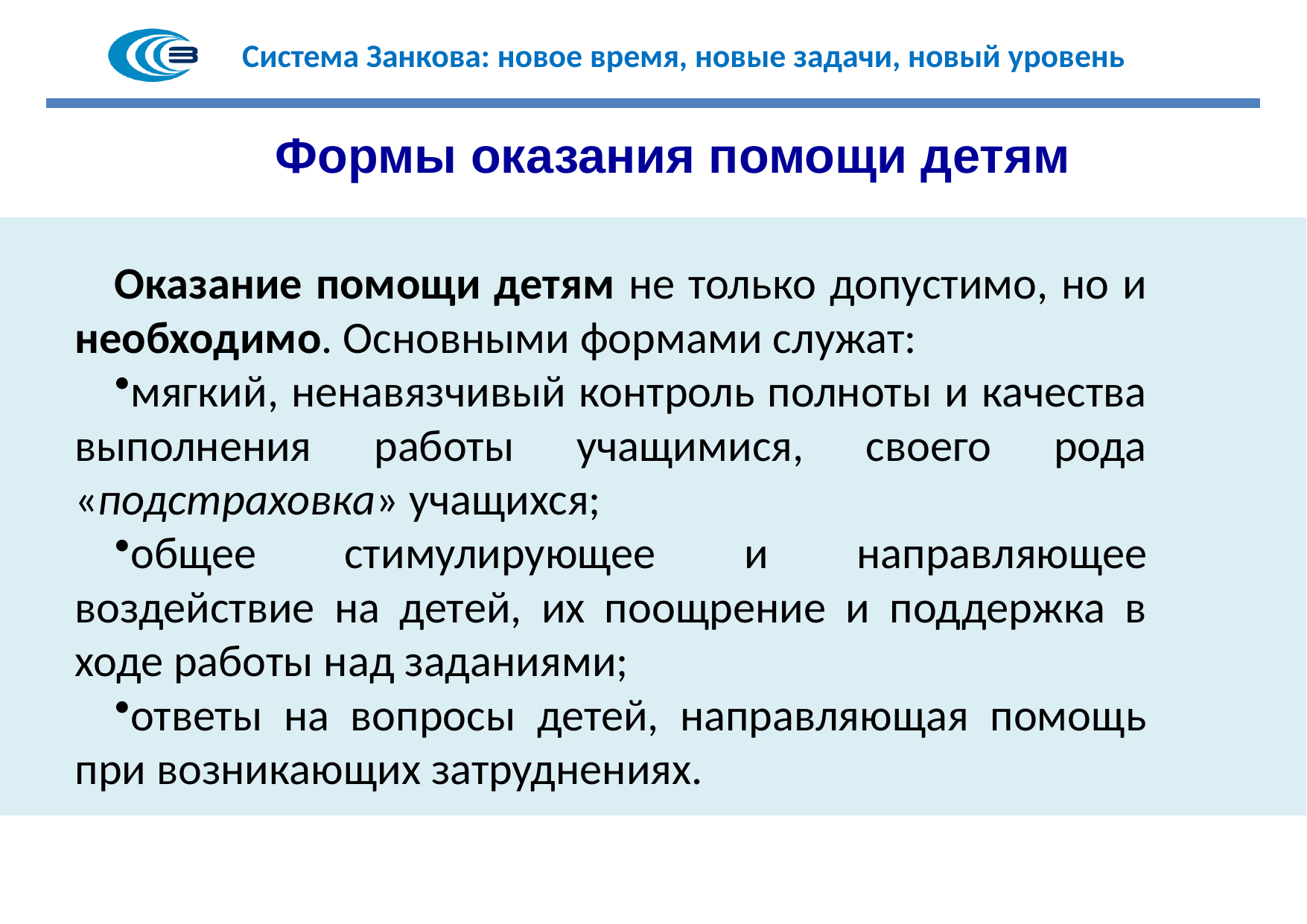

Формы оказания помощи детям

Оказание помощи детям не только допустимо, но и необходимо. Основными формами служат:
мягкий, ненавязчивый контроль полноты и качества выполнения работы учащимися, своего рода «подстраховка» учащихся;
общее стимулирующее и направляющее воздействие на детей, их поощрение и поддержка в ходе работы над заданиями;
ответы на вопросы детей, направляющая помощь при возникающих затруднениях.